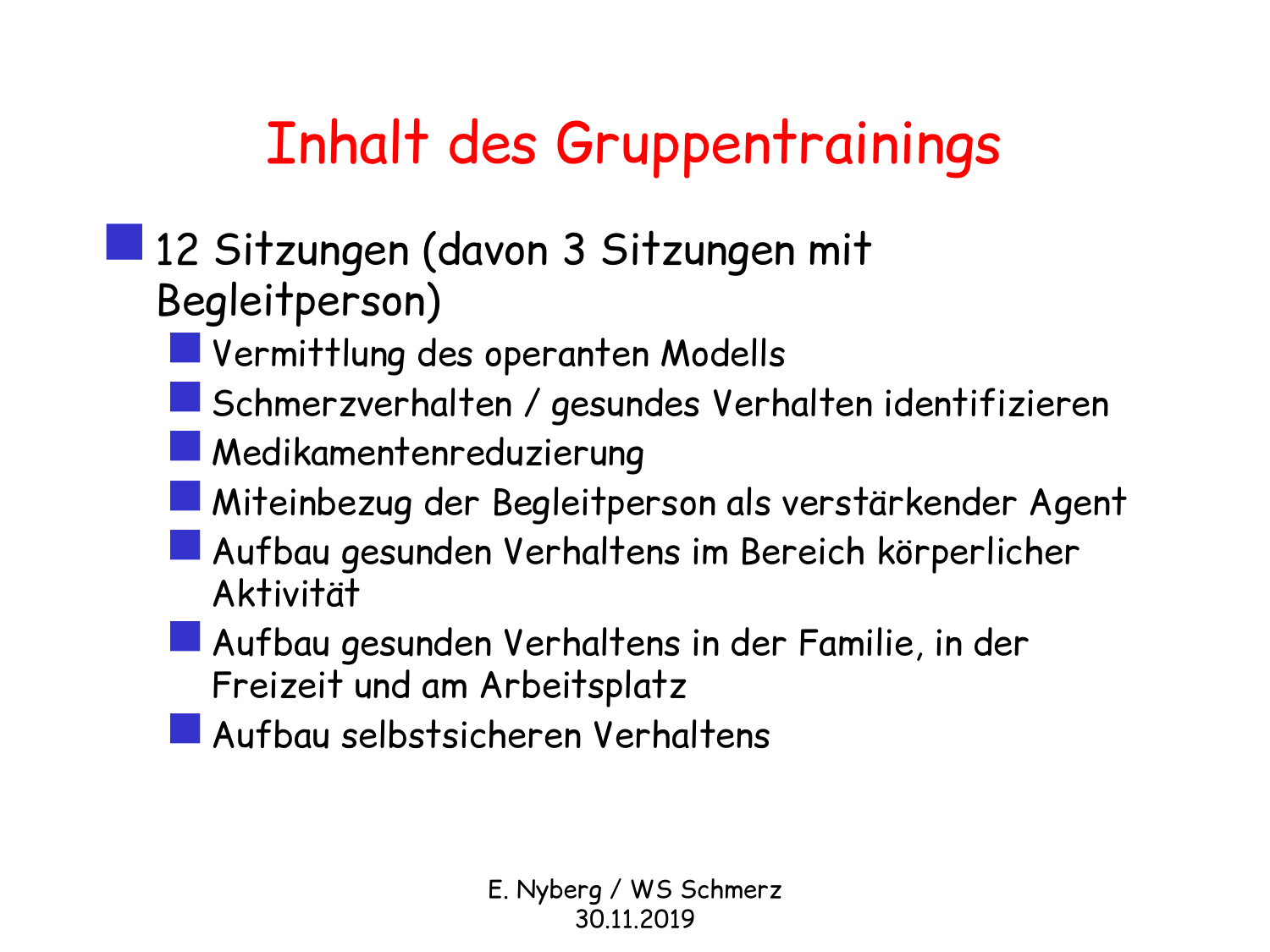

# Inhalt des Gruppentrainings
12 Sitzungen (davon 3 Sitzungen mit Begleitperson)
Vermittlung des operanten Modells
Schmerzverhalten / gesundes Verhalten identifizieren
Medikamentenreduzierung
Miteinbezug der Begleitperson als verstärkender Agent
Aufbau gesunden Verhaltens im Bereich körperlicher Aktivität
Aufbau gesunden Verhaltens in der Familie, in der Freizeit und am Arbeitsplatz
Aufbau selbstsicheren Verhaltens
E. Nyberg / WS Schmerz 30.11.2019